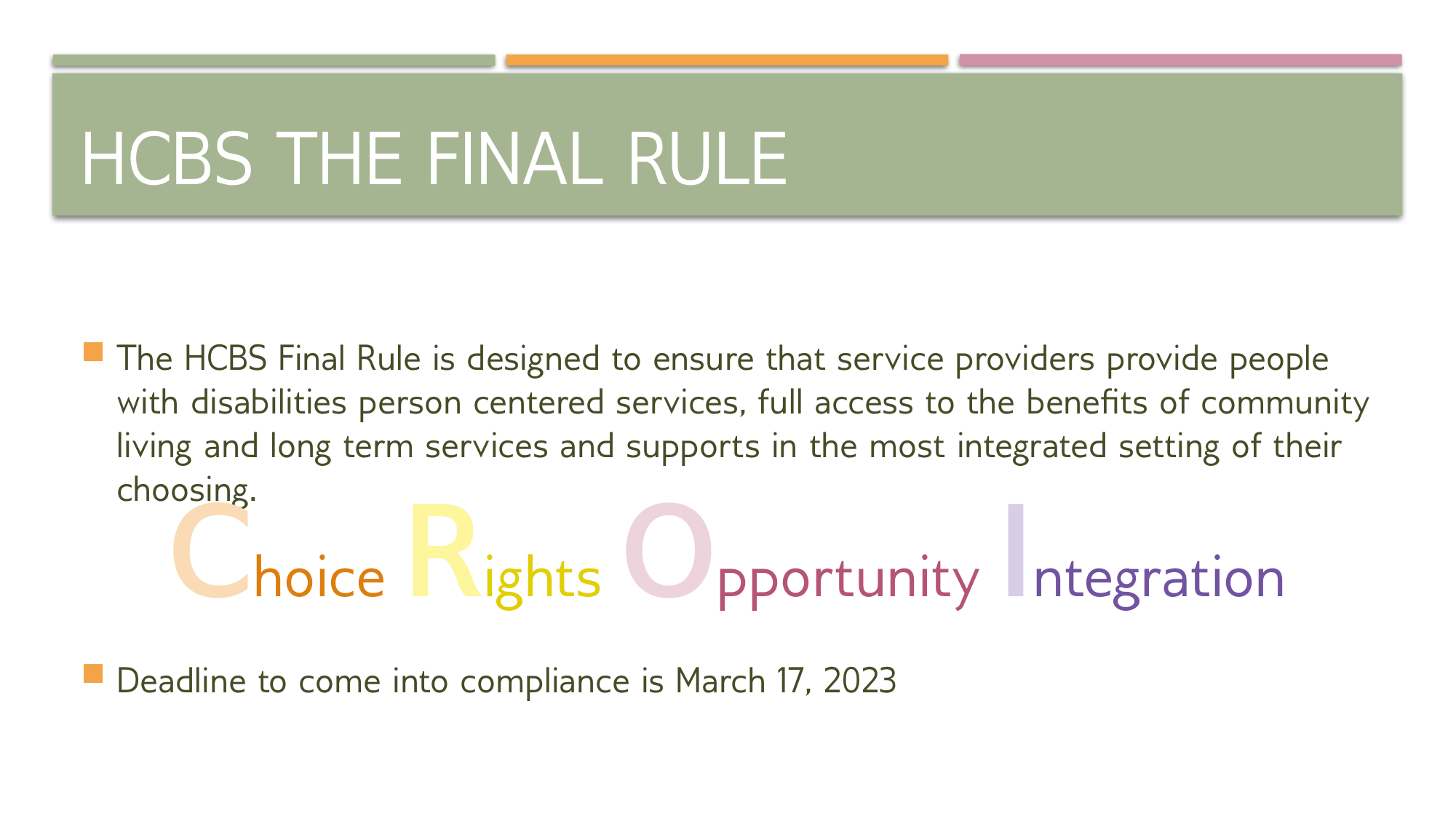

# HCBS The Final rule
The HCBS Final Rule is designed to ensure that service providers provide people with disabilities person centered services, full access to the benefits of community living and long term services and supports in the most integrated setting of their choosing.

Deadline to come into compliance is March 17, 2023
Choice Rights Opportunity Integration